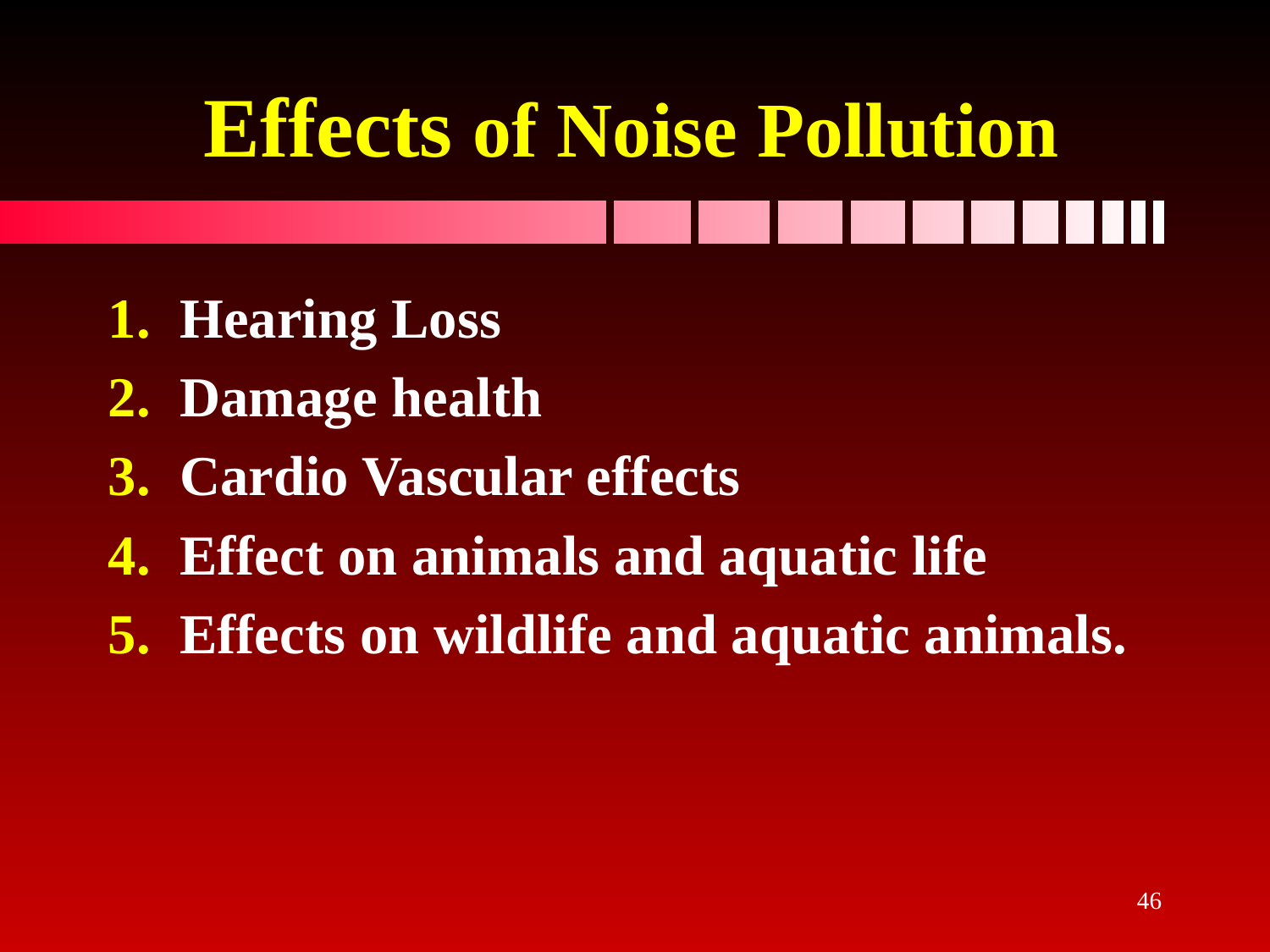

# Effects of Noise Pollution
Hearing Loss
Damage health
Cardio Vascular effects
Effect on animals and aquatic life
Effects on wildlife and aquatic animals.

46